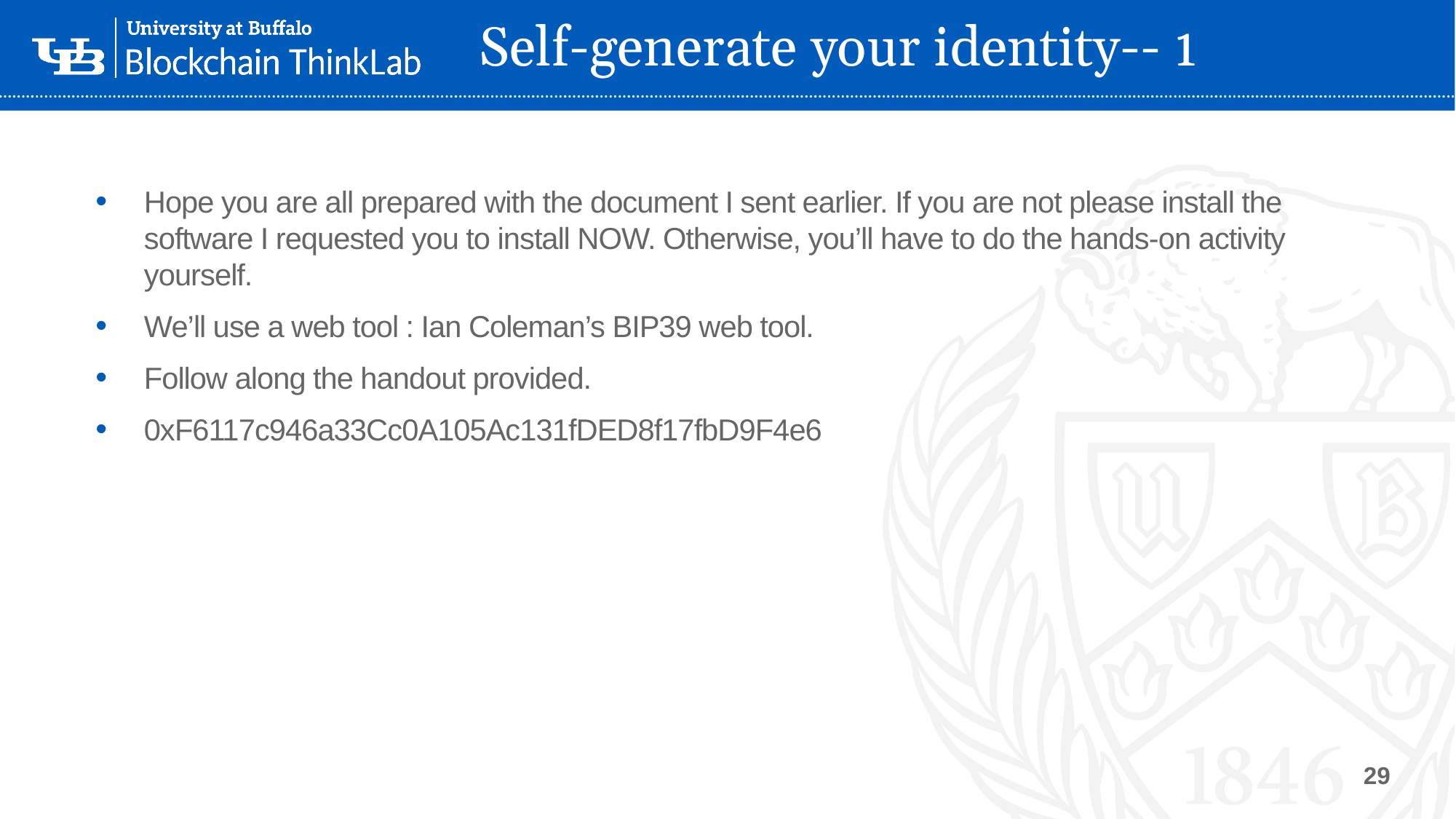

# Self-generate your identity-- 1
Hope you are all prepared with the document I sent earlier. If you are not please install the software I requested you to install NOW. Otherwise, you’ll have to do the hands-on activity yourself.
We’ll use a web tool : Ian Coleman’s BIP39 web tool.
Follow along the handout provided.
0xF6117c946a33Cc0A105Ac131fDED8f17fbD9F4e6